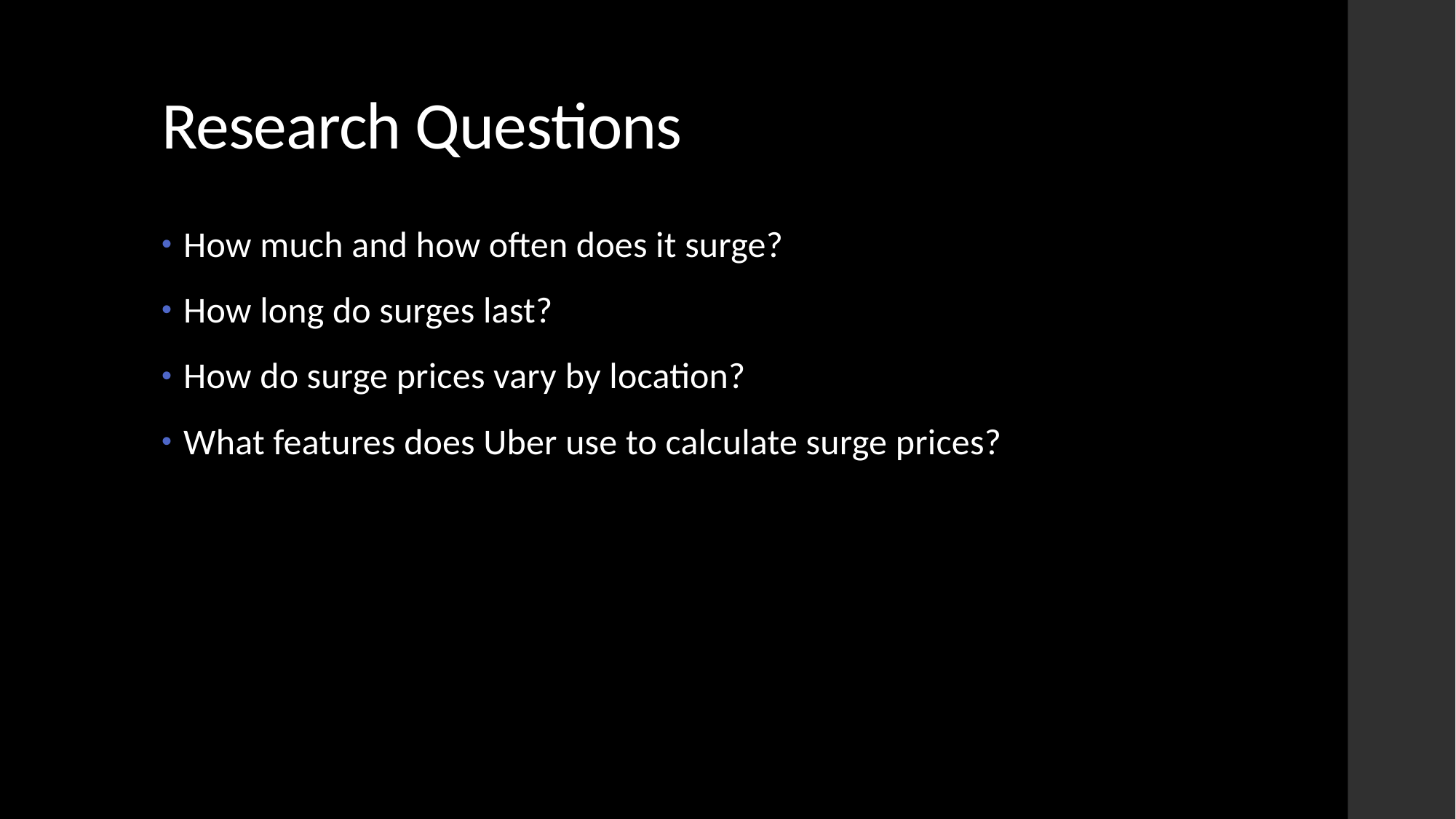

# Research Questions
How much and how often does it surge?
How long do surges last?
How do surge prices vary by location?
What features does Uber use to calculate surge prices?